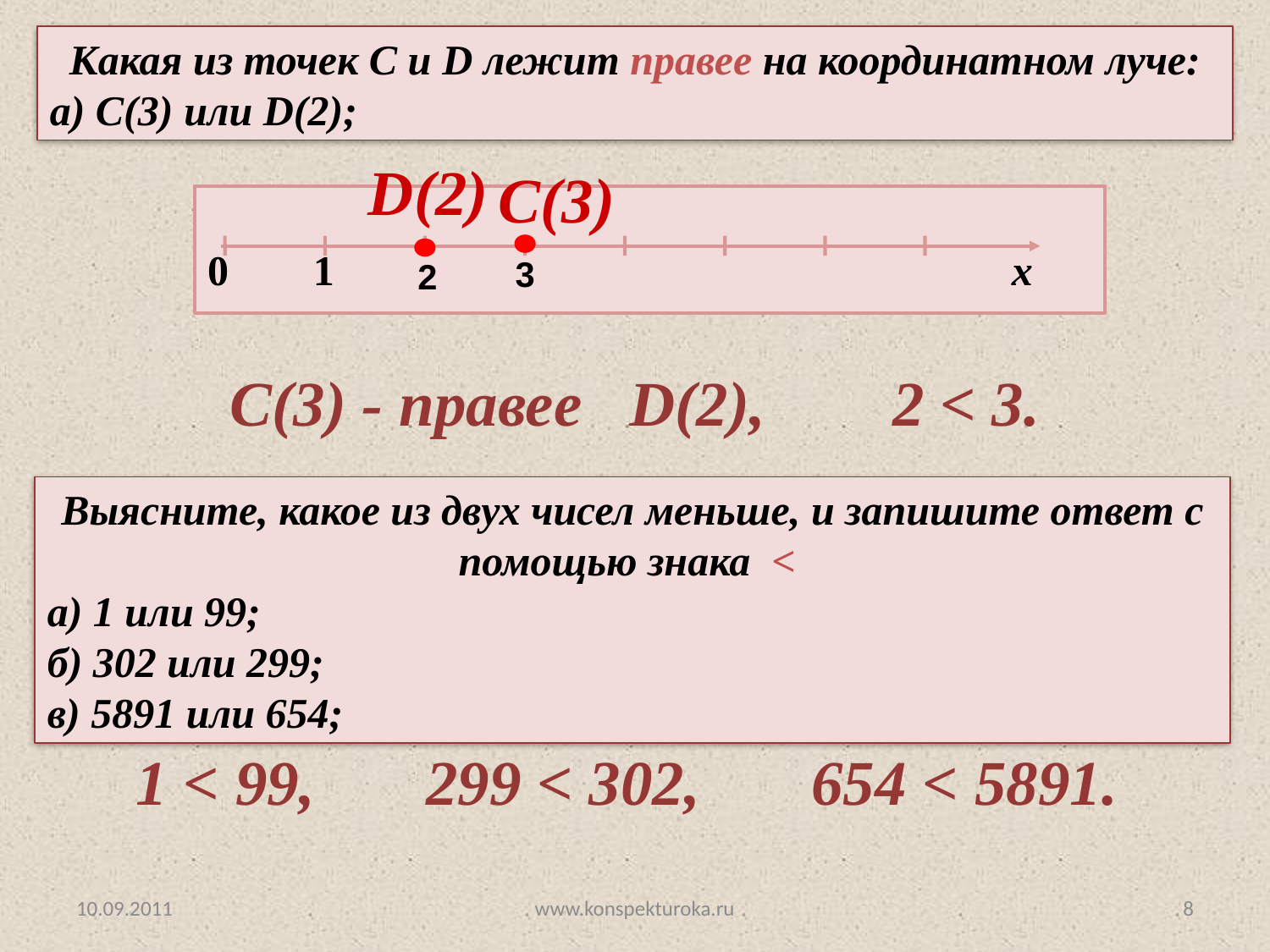

Какая из точек С и D лежит правее на координатном луче:
а) С(3) или D(2);
D(2)
C(3)

0        1                                                                х

3
2
C(3) - правее   D(2),        2 < 3.
Выясните, какое из двух чисел меньше, и запишите ответ с помощью знака  <
а) 1 или 99;
б) 302 или 299;
в) 5891 или 654;
1 < 99,       299 < 302,       654 < 5891.
10.09.2011
www.konspekturoka.ru
8